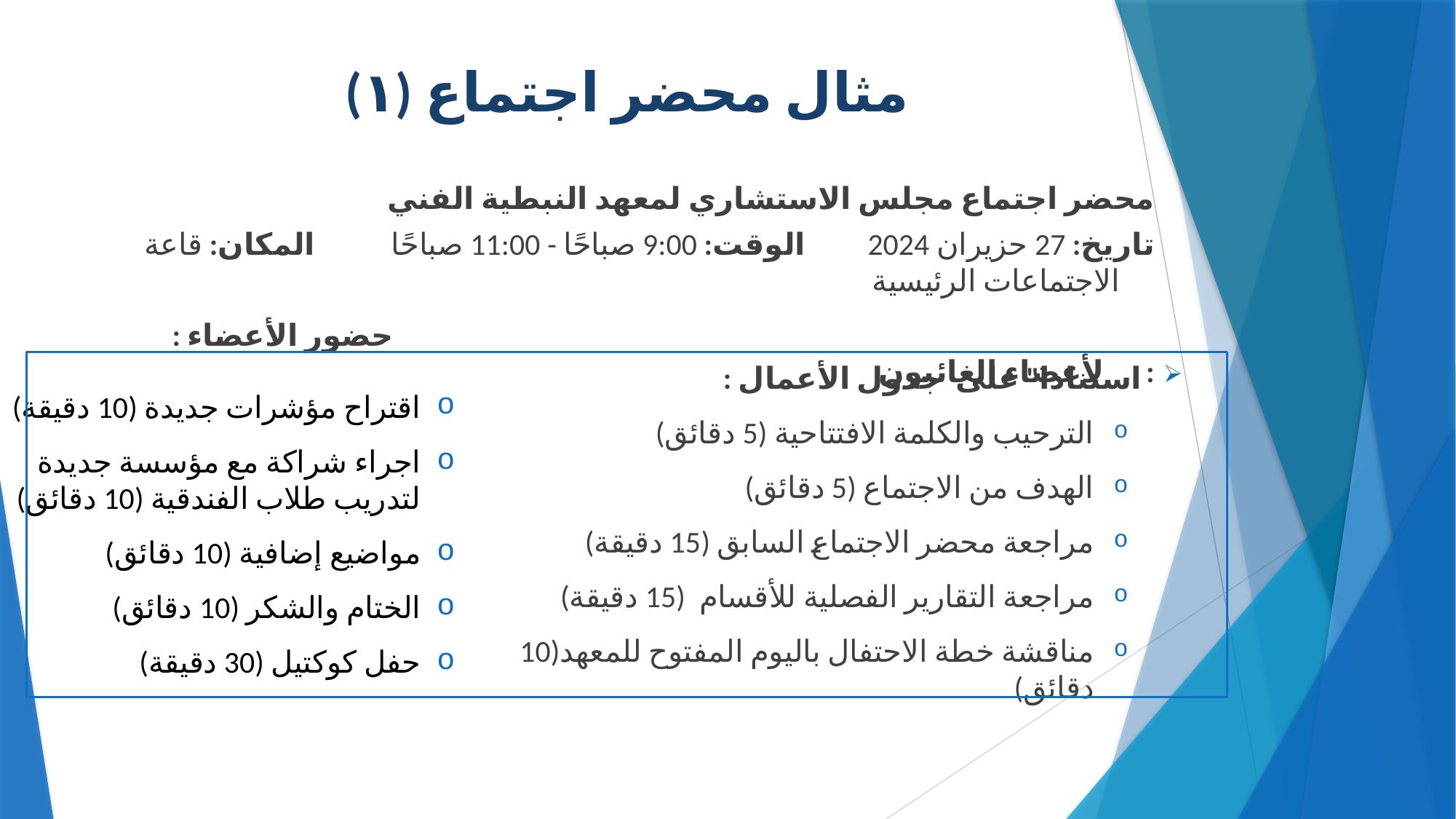

# مثال محضر اجتماع (١)
محضر اجتماع مجلس الاستشاري لمعهد النبطية الفني
تاريخ: 27 حزيران 2024         الوقت: 9:00 صباحًا - 11:00 صباحًا           المكان: قاعة الاجتماعات الرئيسية
حضور الأعضاء :											     لأعضاء الغائبون :

استنادا" على  جدول الأعمال :
الترحيب والكلمة الافتتاحية (5 دقائق)
الهدف من الاجتماع (5 دقائق)
مراجعة محضر الاجتماع السابق (15 دقيقة)
مراجعة التقارير الفصلية للأقسام  (15 دقيقة)
مناقشة خطة الاحتفال باليوم المفتوح للمعهد(10 دقائق)

اقتراح مؤشرات جديدة (10 دقيقة)
اجراء شراكة مع مؤسسة جديدة لتدريب طلاب الفندقية (10 دقائق)
مواضيع إضافية (10 دقائق)
الختام والشكر (10 دقائق)
حفل كوكتيل (30 دقيقة)